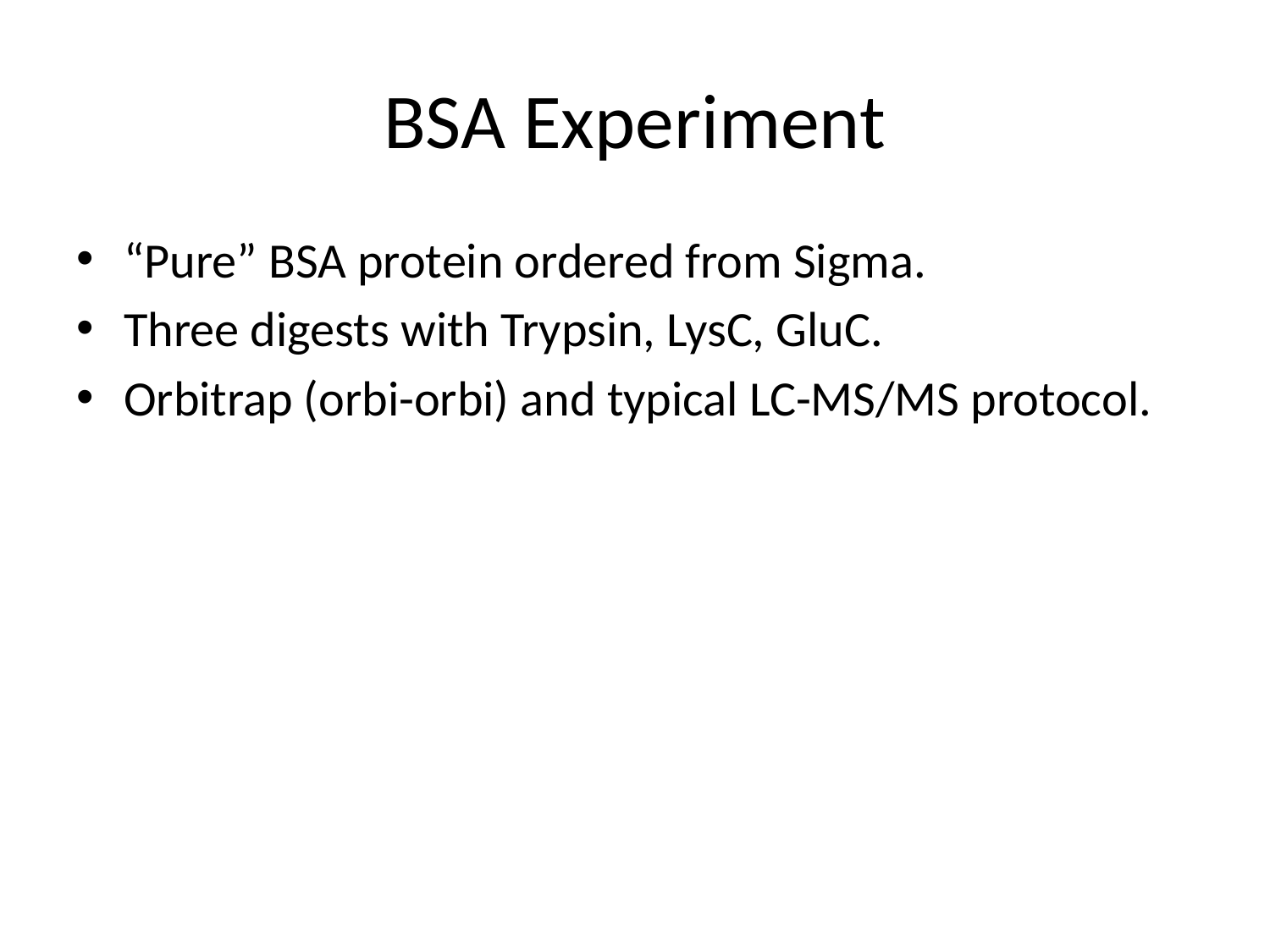

# BSA Experiment
“Pure” BSA protein ordered from Sigma.
Three digests with Trypsin, LysC, GluC.
Orbitrap (orbi-orbi) and typical LC-MS/MS protocol.